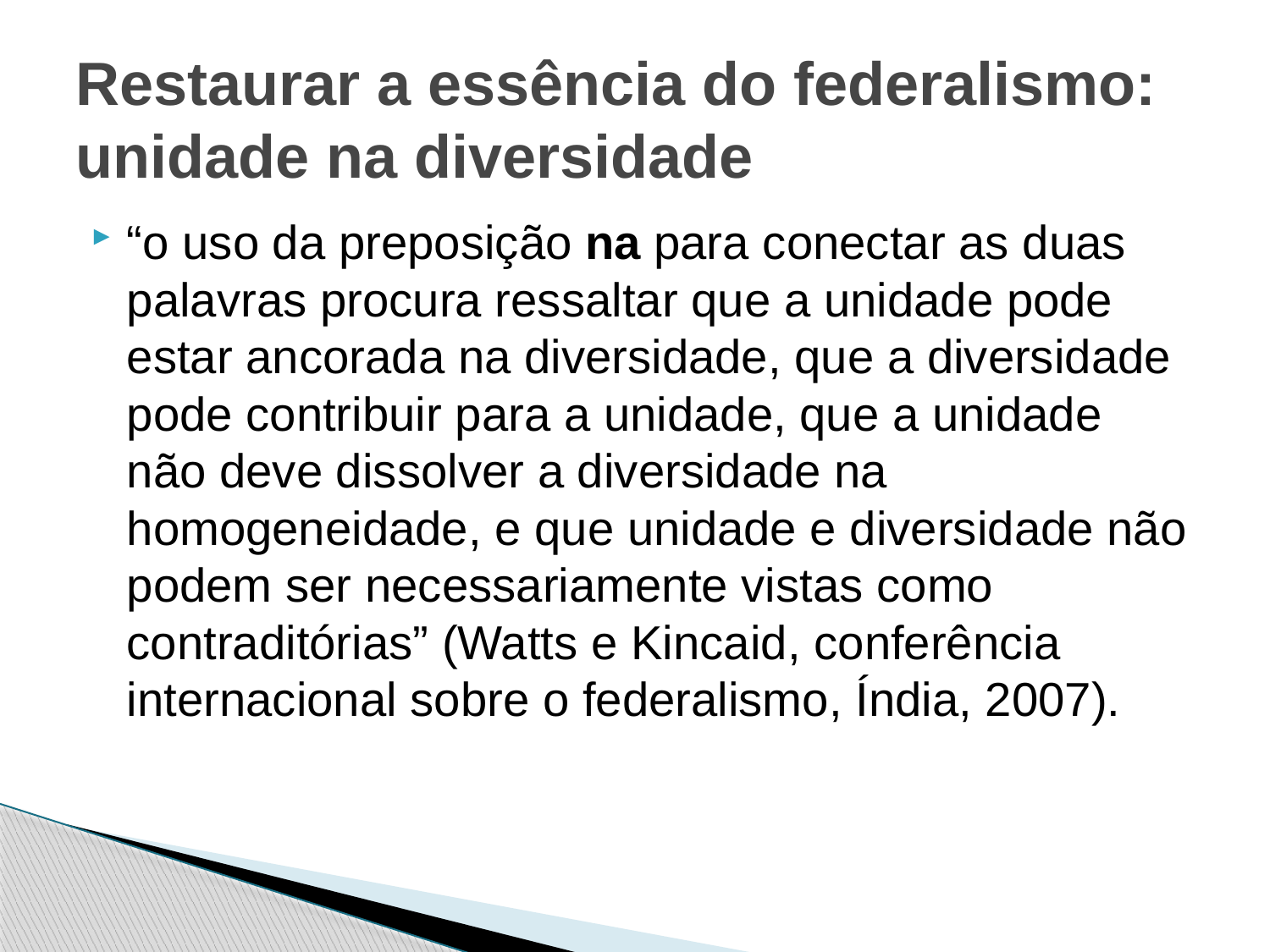

# Restaurar a essência do federalismo: unidade na diversidade
“o uso da preposição na para conectar as duas palavras procura ressaltar que a unidade pode estar ancorada na diversidade, que a diversidade pode contribuir para a unidade, que a unidade não deve dissolver a diversidade na homogeneidade, e que unidade e diversidade não podem ser necessariamente vistas como contraditórias” (Watts e Kincaid, conferência internacional sobre o federalismo, Índia, 2007).